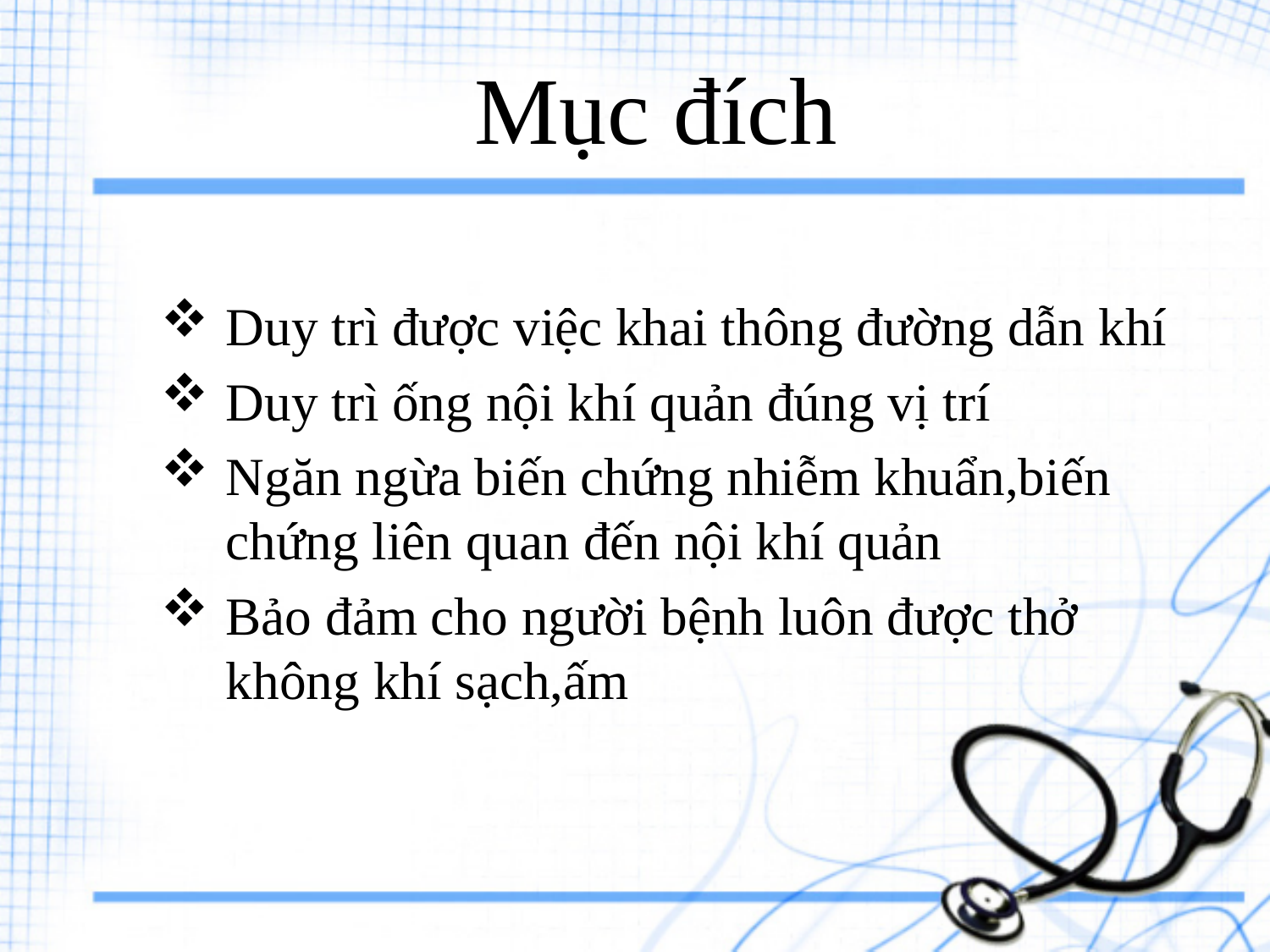

# Mục đích
Duy trì được việc khai thông đường dẫn khí
Duy trì ống nội khí quản đúng vị trí
Ngăn ngừa biến chứng nhiễm khuẩn,biến chứng liên quan đến nội khí quản
Bảo đảm cho người bệnh luôn được thở không khí sạch,ấm